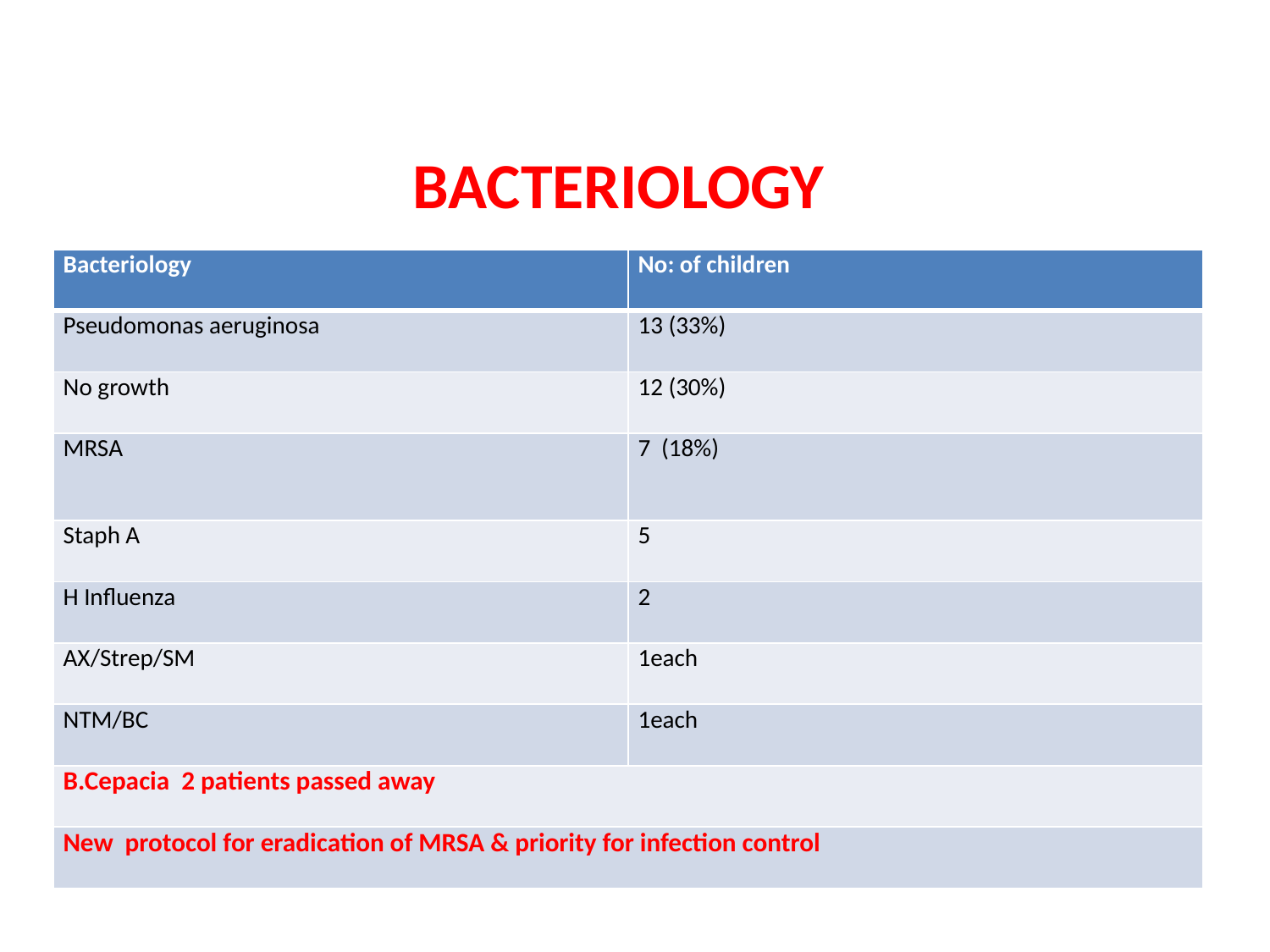

# BACTERIOLOGY
| Bacteriology | No: of children |
| --- | --- |
| Pseudomonas aeruginosa | 13 (33%) |
| No growth | 12 (30%) |
| MRSA | 7 (18%) |
| Staph A | 5 |
| H Influenza | 2 |
| AX/Strep/SM | 1each |
| NTM/BC | 1each |
| B.Cepacia 2 patients passed away |  |
| New protocol for eradication of MRSA & priority for infection control |  |